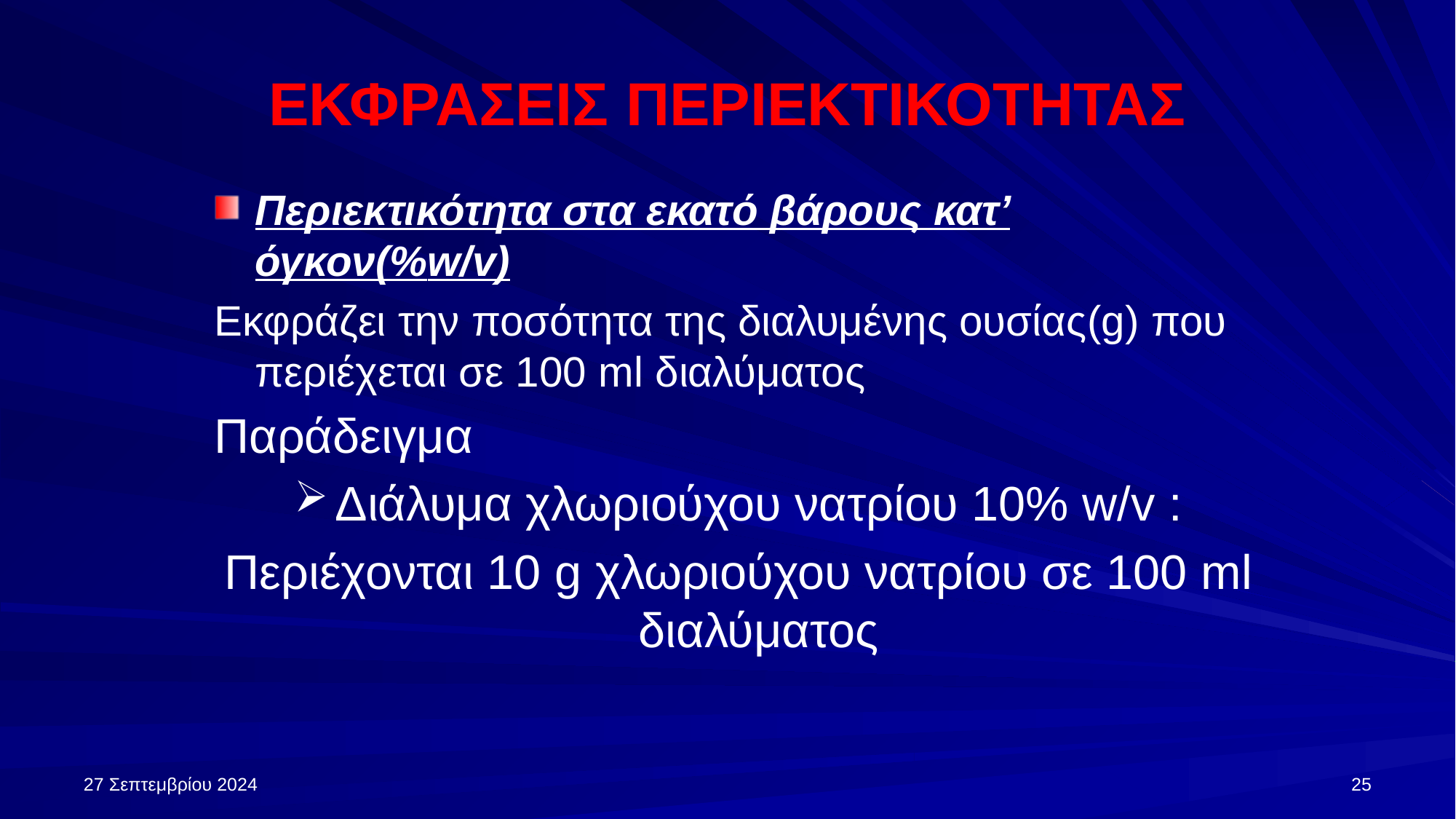

# ΕΚΦΡΑΣΕΙΣ ΠΕΡΙΕΚΤΙΚΟΤΗΤΑΣ
Περιεκτικότητα στα εκατό βάρους κατ’ όγκον(%w/v)
Εκφράζει την ποσότητα της διαλυμένης ουσίας(g) που περιέχεται σε 100 ml διαλύματος
Παράδειγμα
Διάλυμα χλωριούχου νατρίου 10% w/v :
Περιέχονται 10 g χλωριούχου νατρίου σε 100 ml διαλύματος
27 Σεπτεμβρίου 2024
25